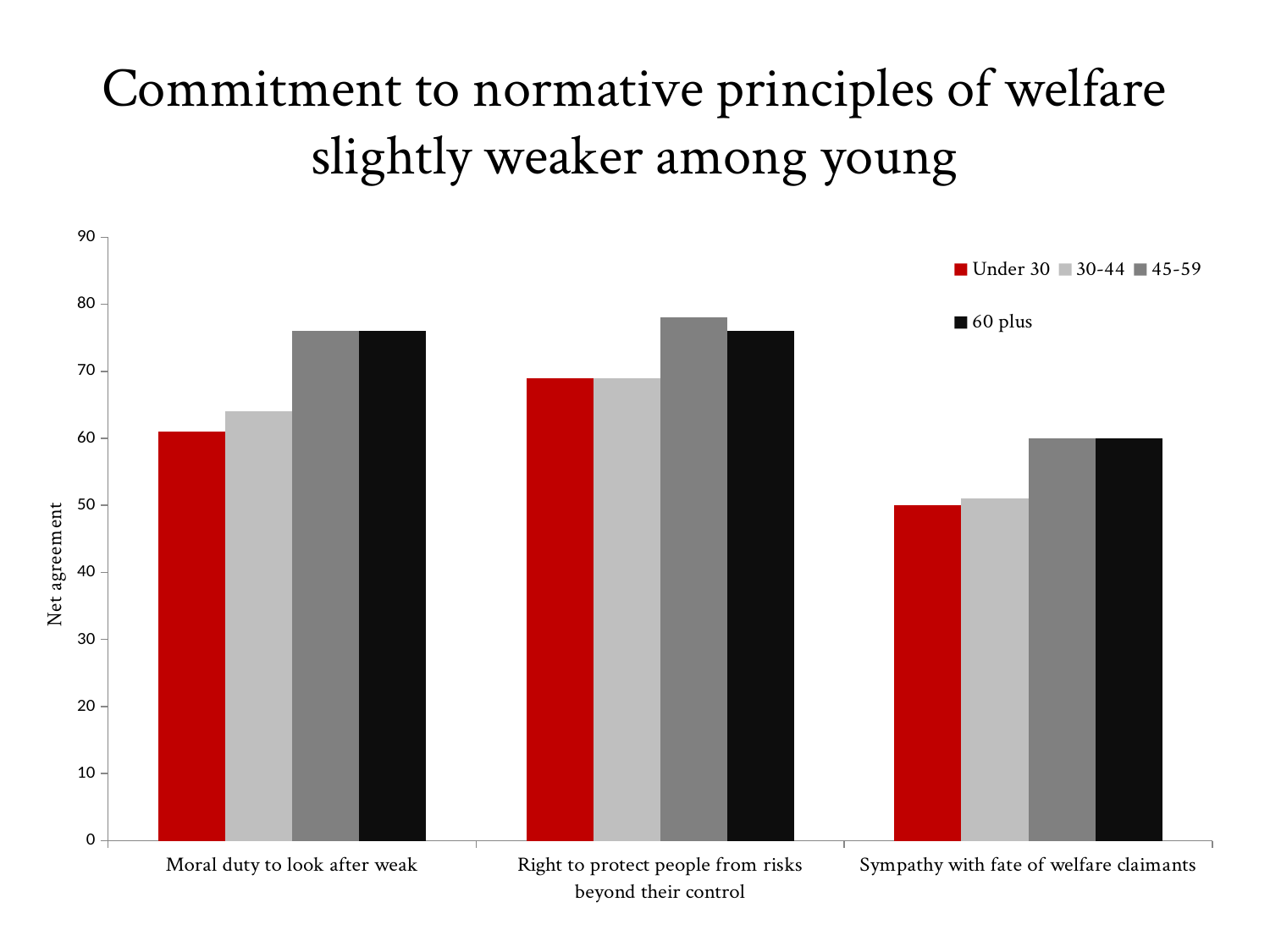

# Commitment to normative principles of welfare slightly weaker among young

### Chart

| Category | Under 30 | 30-44 | 45-59 | 60 plus |
|---|---|---|---|---|
| Moral duty to look after weak | 61.0 | 64.0 | 76.0 | 76.0 |
| Right to protect people from risks beyond their control | 69.0 | 69.0 | 78.0 | 76.0 |
| Sympathy with fate of welfare claimants | 50.0 | 51.0 | 60.0 | 60.0 |